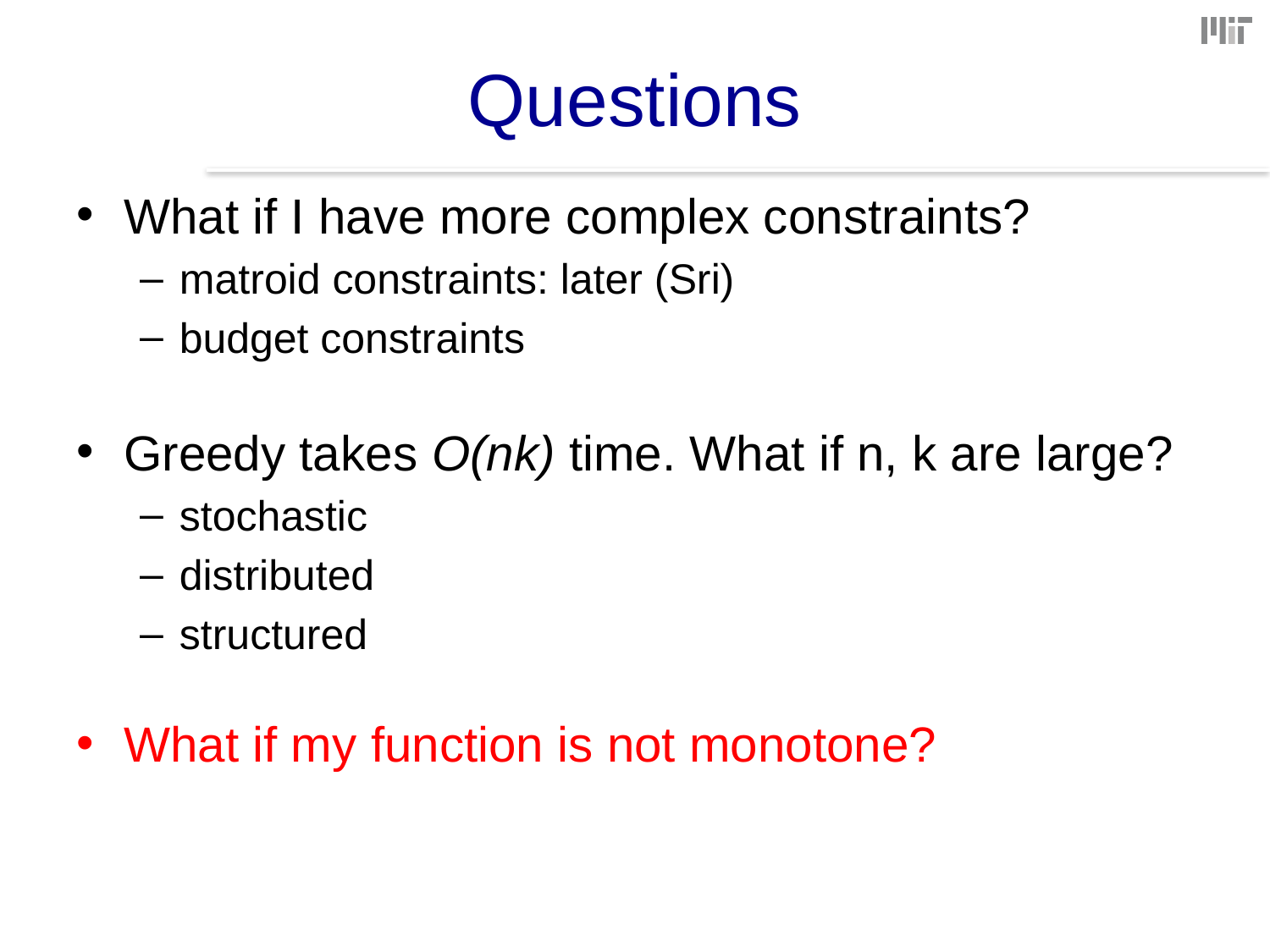

# Questions
What if I have more complex constraints?
matroid constraints: later (Sri)
budget constraints

Greedy takes O(nk) time. What if n, k are large?
stochastic
distributed
structured

What if my function is not monotone?